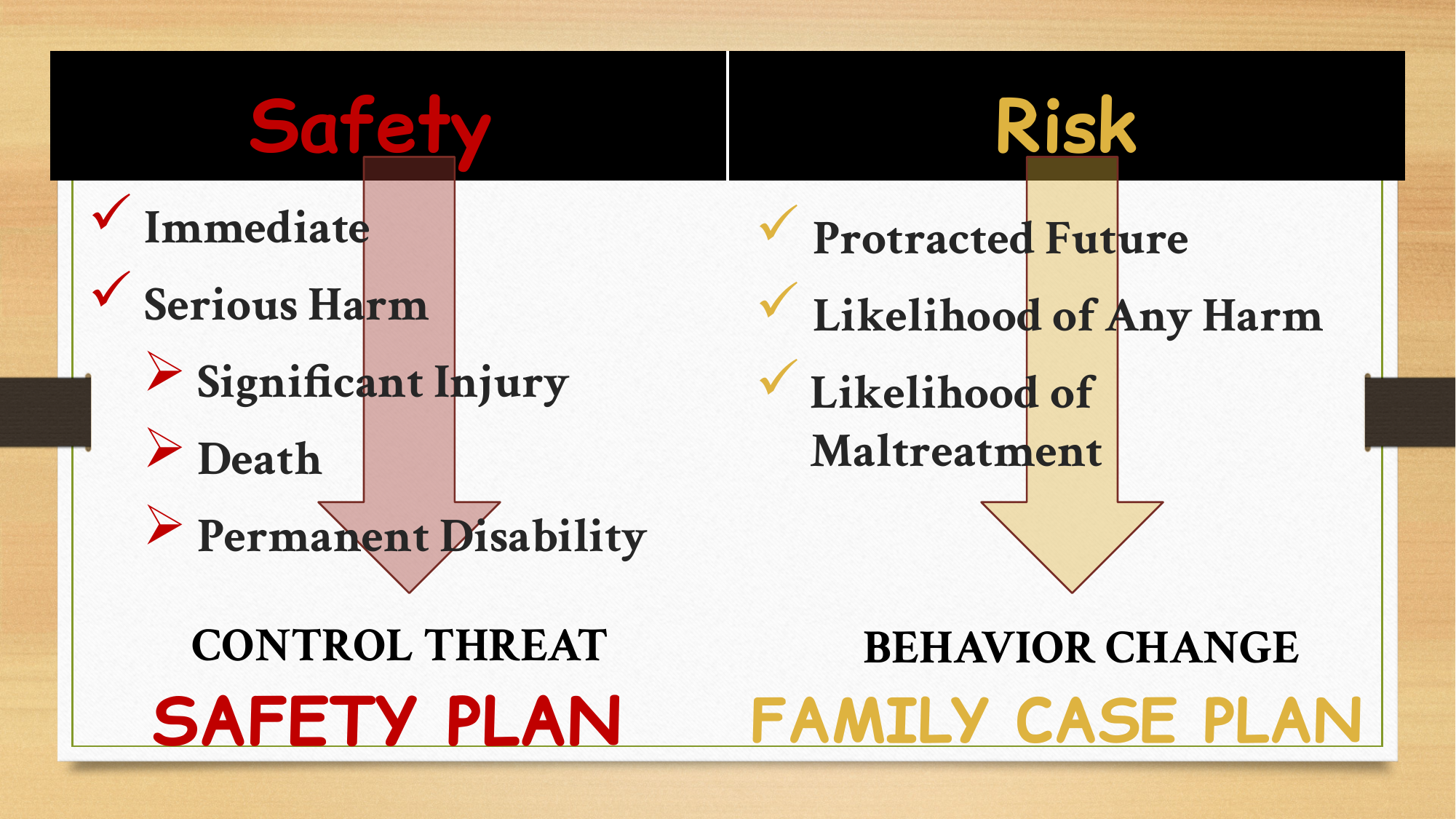

| Safety | Risk |
| --- | --- |

 Immediate
 Serious Harm
 Significant Injury
 Death
 Permanent Disability
 Protracted Future
 Likelihood of Any Harm
Likelihood of Maltreatment

CONTROL THREAT
BEHAVIOR CHANGE
Safety Plan

Family CASE Plan